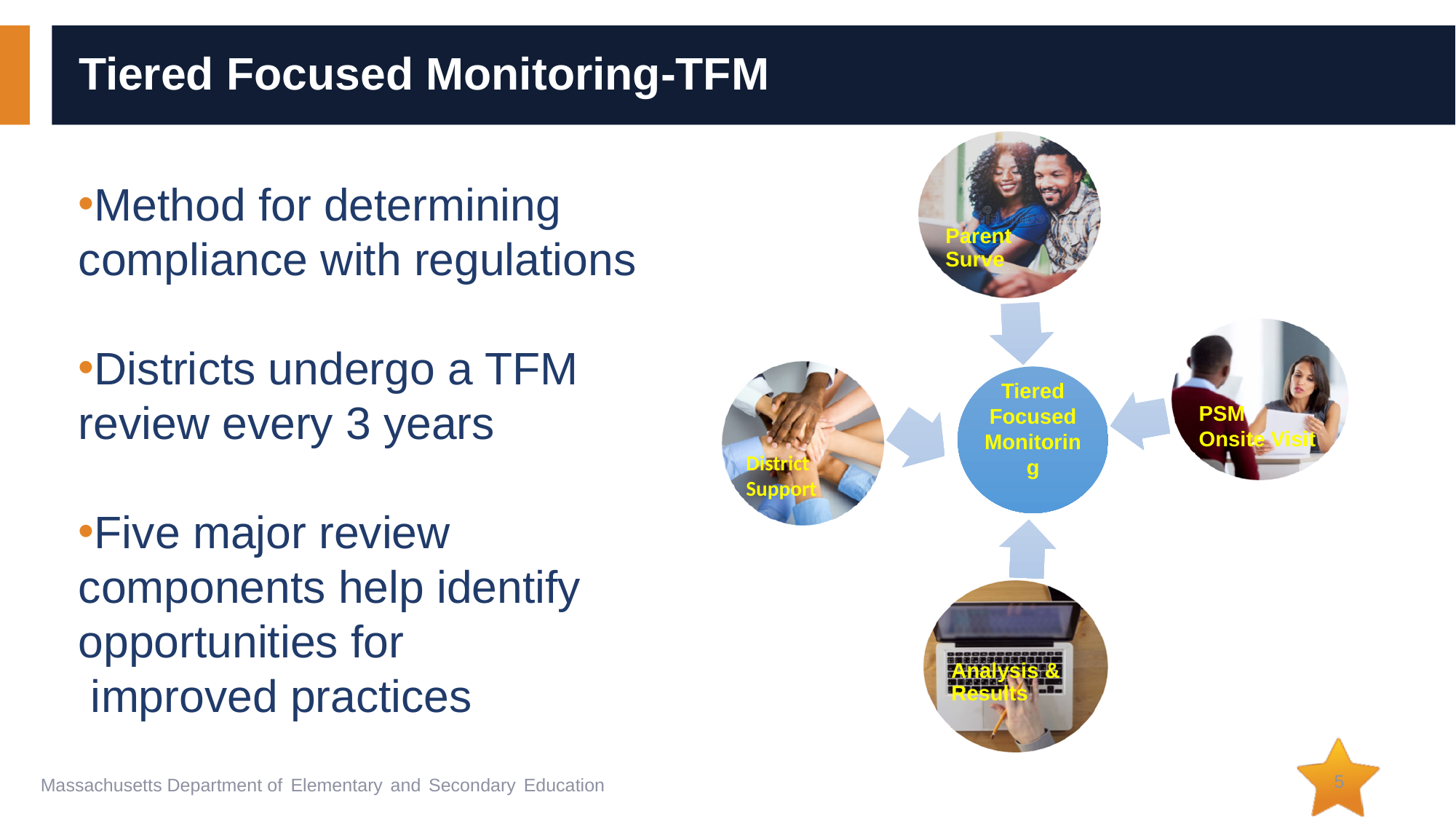

# Tiered Focused Monitoring-TFM
Tiered Focused
Monitoring

Parent Surve

PSM
Onsite Visit

Analysis & Results

District Support

Method for determining compliance with regulations
Districts undergo a TFM review every 3 years

Five major review  components help identify opportunities for
 improved practices

5